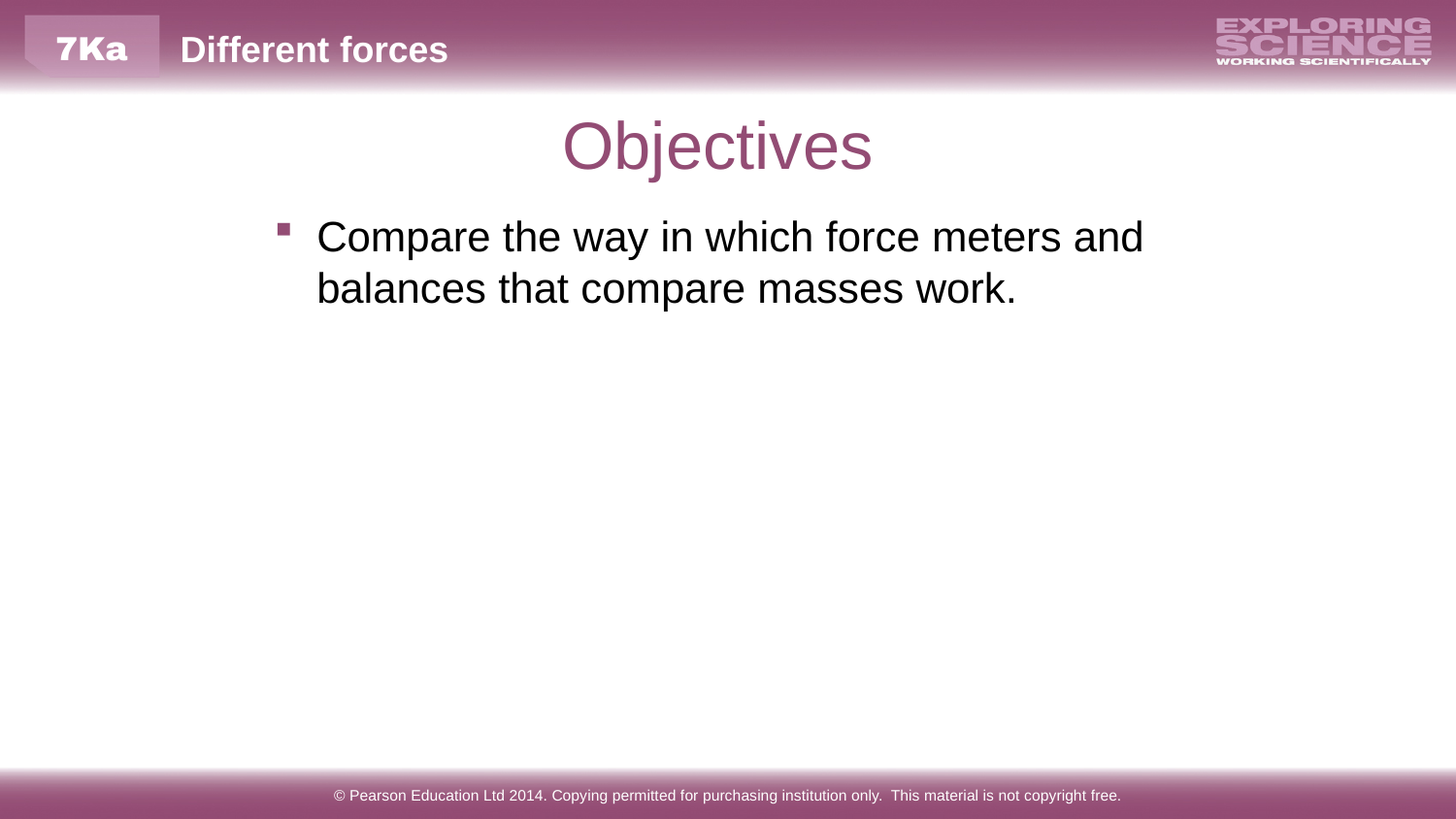

Objectives

Compare the way in which force meters and balances that compare masses work.
© Pearson Education Ltd 2014. Copying permitted for purchasing institution only.  This material is not copyright free.